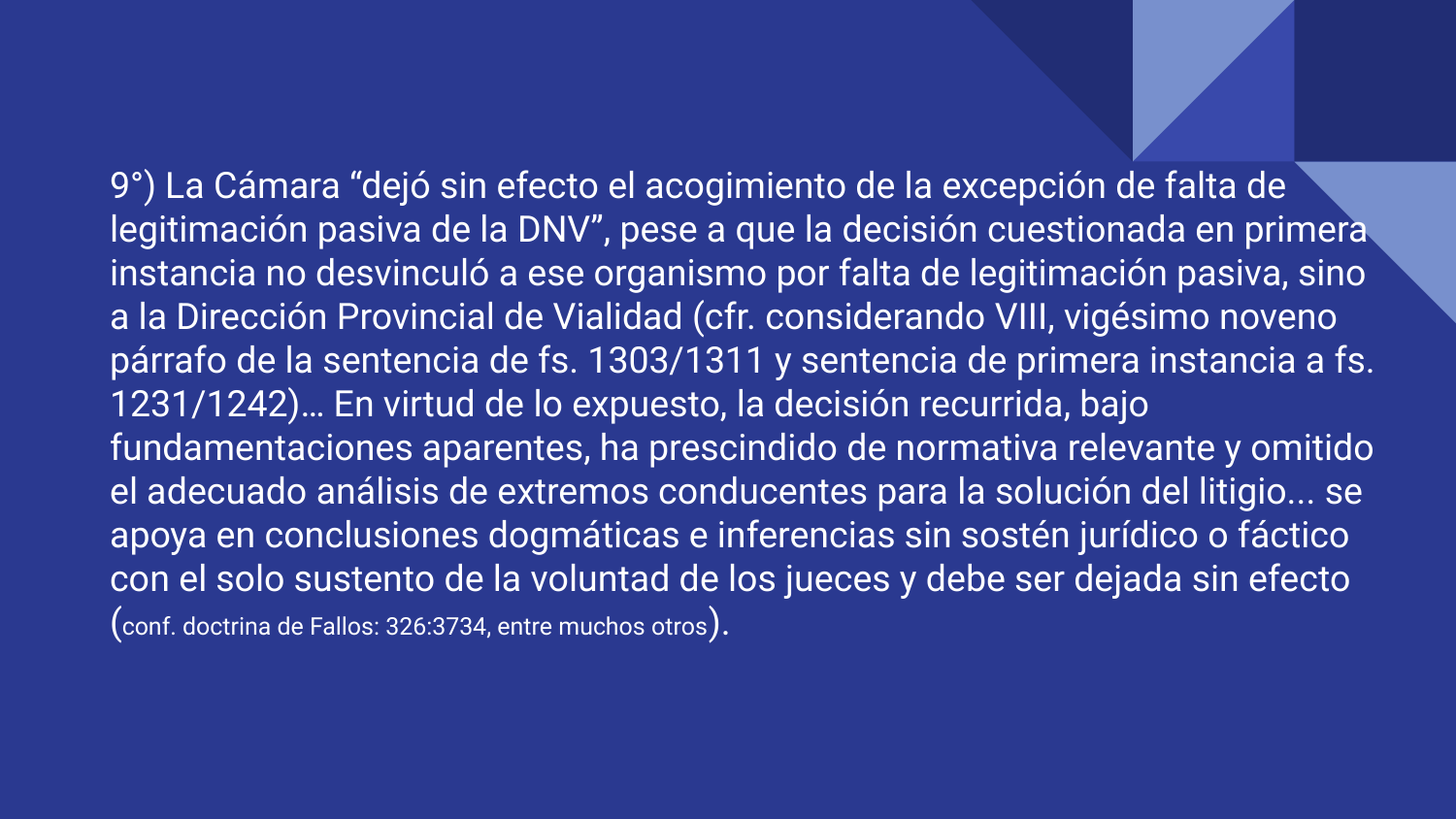

# 9°) La Cámara “dejó sin efecto el acogimiento de la excepción de falta de legitimación pasiva de la DNV”, pese a que la decisión cuestionada en primera instancia no desvinculó a ese organismo por falta de legitimación pasiva, sino a la Dirección Provincial de Vialidad (cfr. considerando VIII, vigésimo noveno párrafo de la sentencia de fs. 1303/1311 y sentencia de primera instancia a fs. 1231/1242)… En virtud de lo expuesto, la decisión recurrida, bajo fundamentaciones aparentes, ha prescindido de normativa relevante y omitido el adecuado análisis de extremos conducentes para la solución del litigio... se apoya en conclusiones dogmáticas e inferencias sin sostén jurídico o fáctico con el solo sustento de la voluntad de los jueces y debe ser dejada sin efecto (conf. doctrina de Fallos: 326:3734, entre muchos otros).